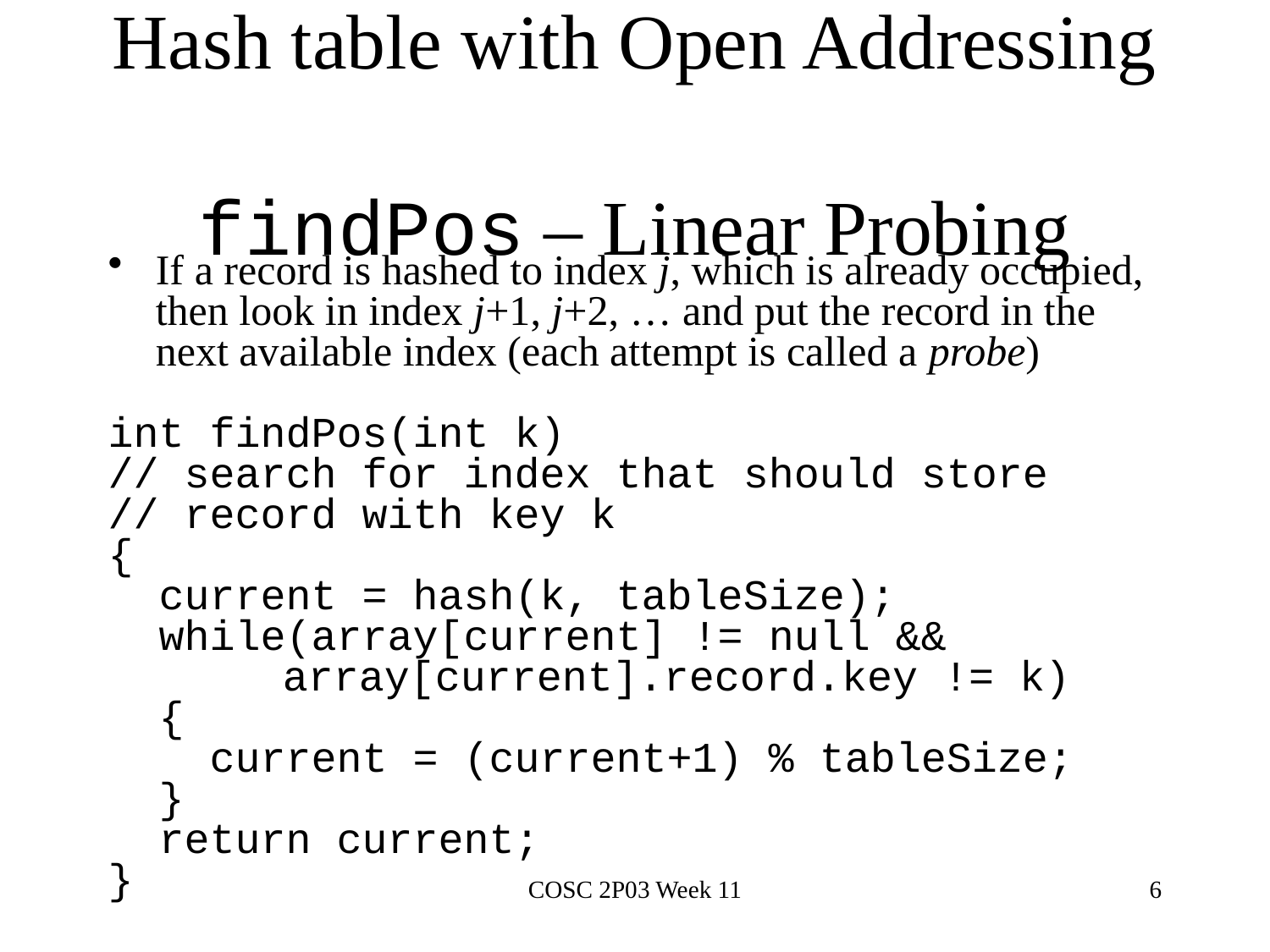

# Hash table with Open Addressing findPos – Linear Probing
If a record is hashed to index j, which is already occupied, then look in index j+1, j+2, … and put the record in the next available index (each attempt is called a probe)

int findPos(int k)
// search for index that should store
// record with key k
{
  current = hash(k, tableSize);
  while(array[current] != null &&
		array[current].record.key != k)
  {
    current = (current+1) % tableSize;
  }
  return current;
}

COSC 2P03 Week 11
6